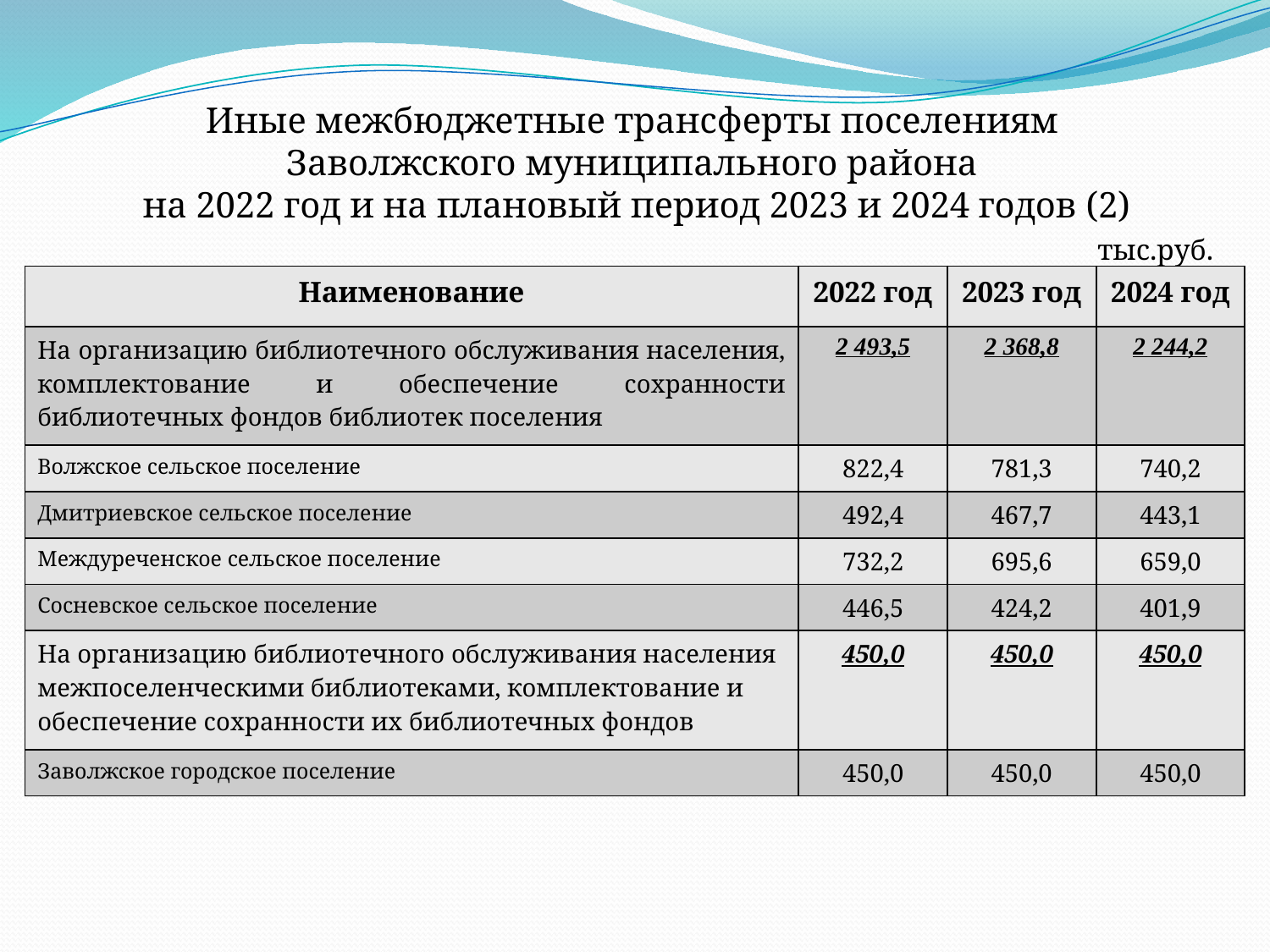

# Иные межбюджетные трансферты поселениям Заволжского муниципального района на 2022 год и на плановый период 2023 и 2024 годов (2)
тыс.руб.
| Наименование | 2022 год | 2023 год | 2024 год |
| --- | --- | --- | --- |
| На организацию библиотечного обслуживания населения, комплектование и обеспечение сохранности библиотечных фондов библиотек поселения | 2 493,5 | 2 368,8 | 2 244,2 |
| Волжское сельское поселение | 822,4 | 781,3 | 740,2 |
| Дмитриевское сельское поселение | 492,4 | 467,7 | 443,1 |
| Междуреченское сельское поселение | 732,2 | 695,6 | 659,0 |
| Сосневское сельское поселение | 446,5 | 424,2 | 401,9 |
| На организацию библиотечного обслуживания населения межпоселенческими библиотеками, комплектование и обеспечение сохранности их библиотечных фондов | 450,0 | 450,0 | 450,0 |
| Заволжское городское поселение | 450,0 | 450,0 | 450,0 |